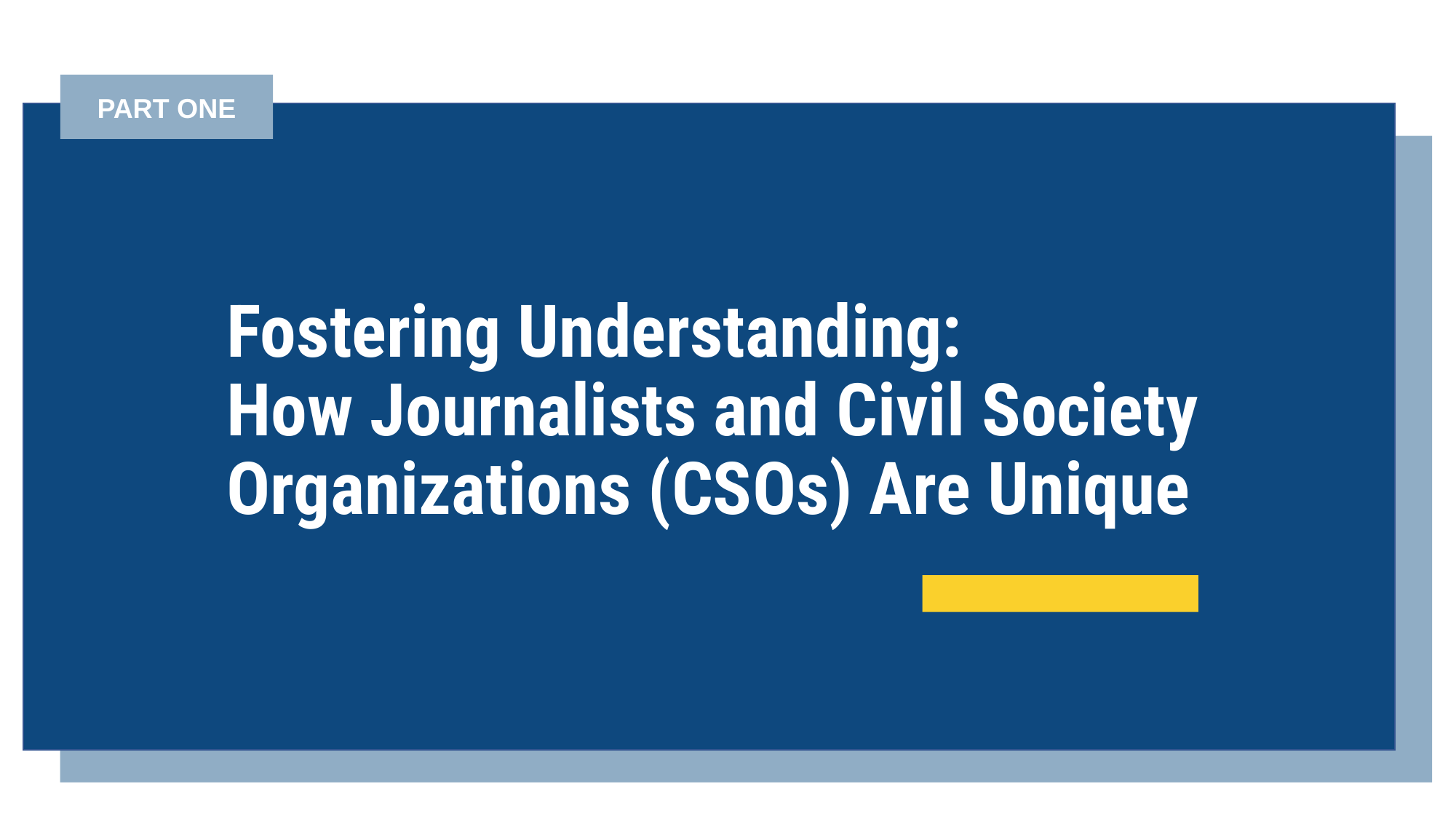

PART ONE

# Fostering Understanding: How Journalists and Civil Society Organizations (CSOs) Are Unique